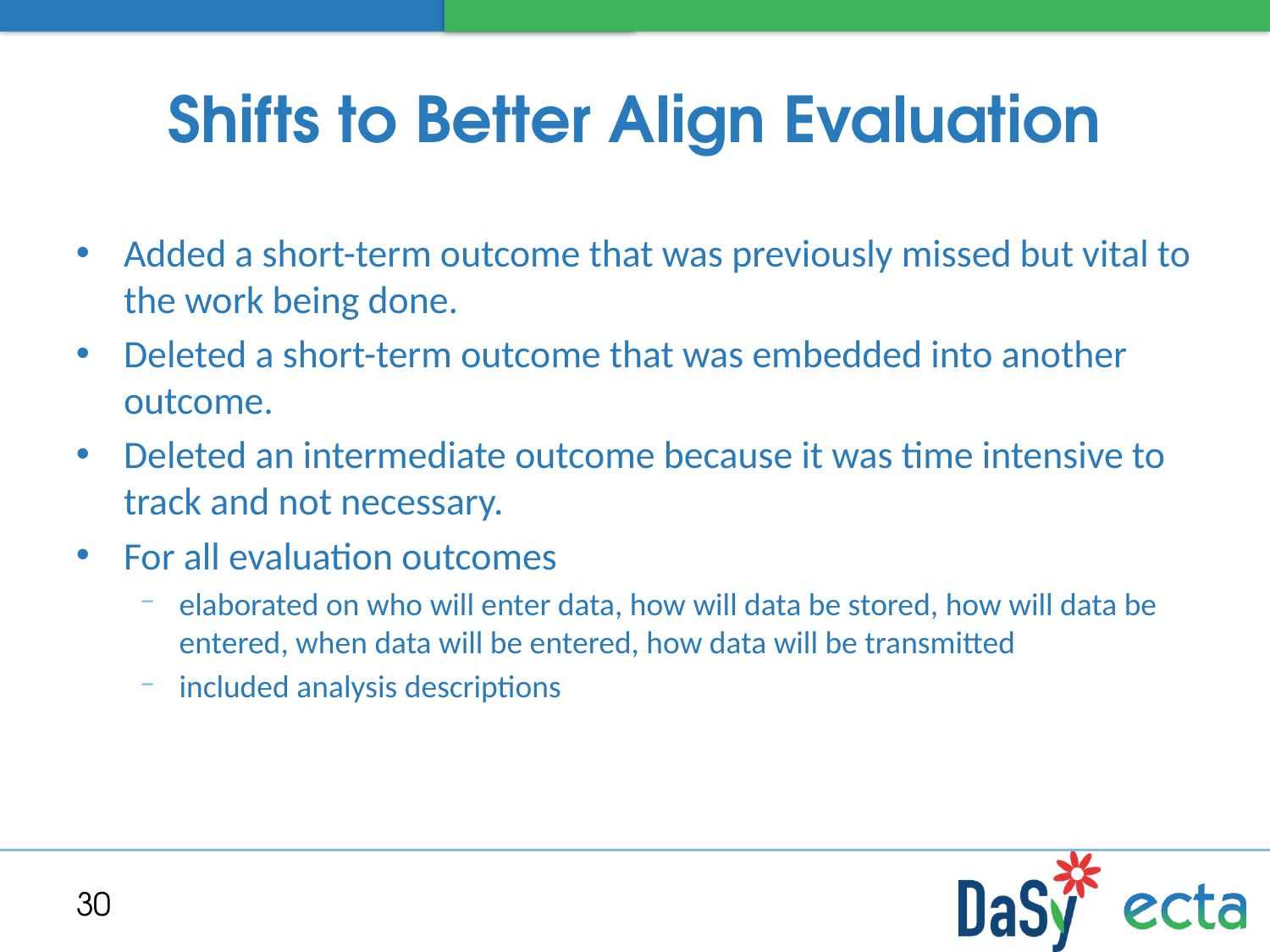

# Shifts to Better Align Evaluation
Added a short-term outcome that was previously missed but vital to the work being done.
Deleted a short-term outcome that was embedded into another outcome.
Deleted an intermediate outcome because it was time intensive to track and not necessary.
For all evaluation outcomes
elaborated on who will enter data, how will data be stored, how will data be entered, when data will be entered, how data will be transmitted
included analysis descriptions

30